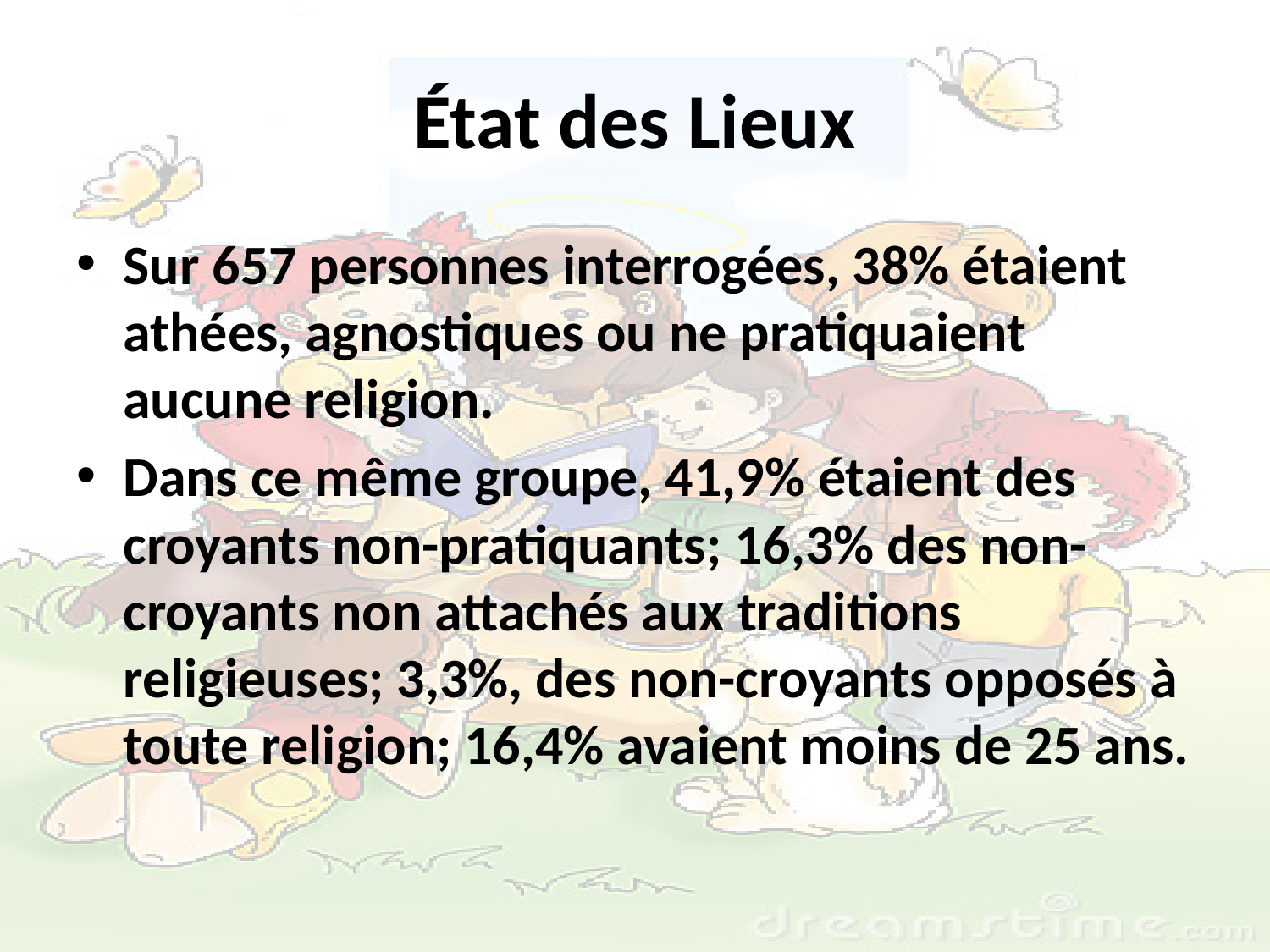

# État des Lieux
Sur 657 personnes interrogées, 38% étaient athées, agnostiques ou ne pratiquaient aucune religion.
Dans ce même groupe, 41,9% étaient des croyants non-pratiquants; 16,3% des non- croyants non attachés aux traditions religieuses; 3,3%, des non-croyants opposés à toute religion; 16,4% avaient moins de 25 ans.